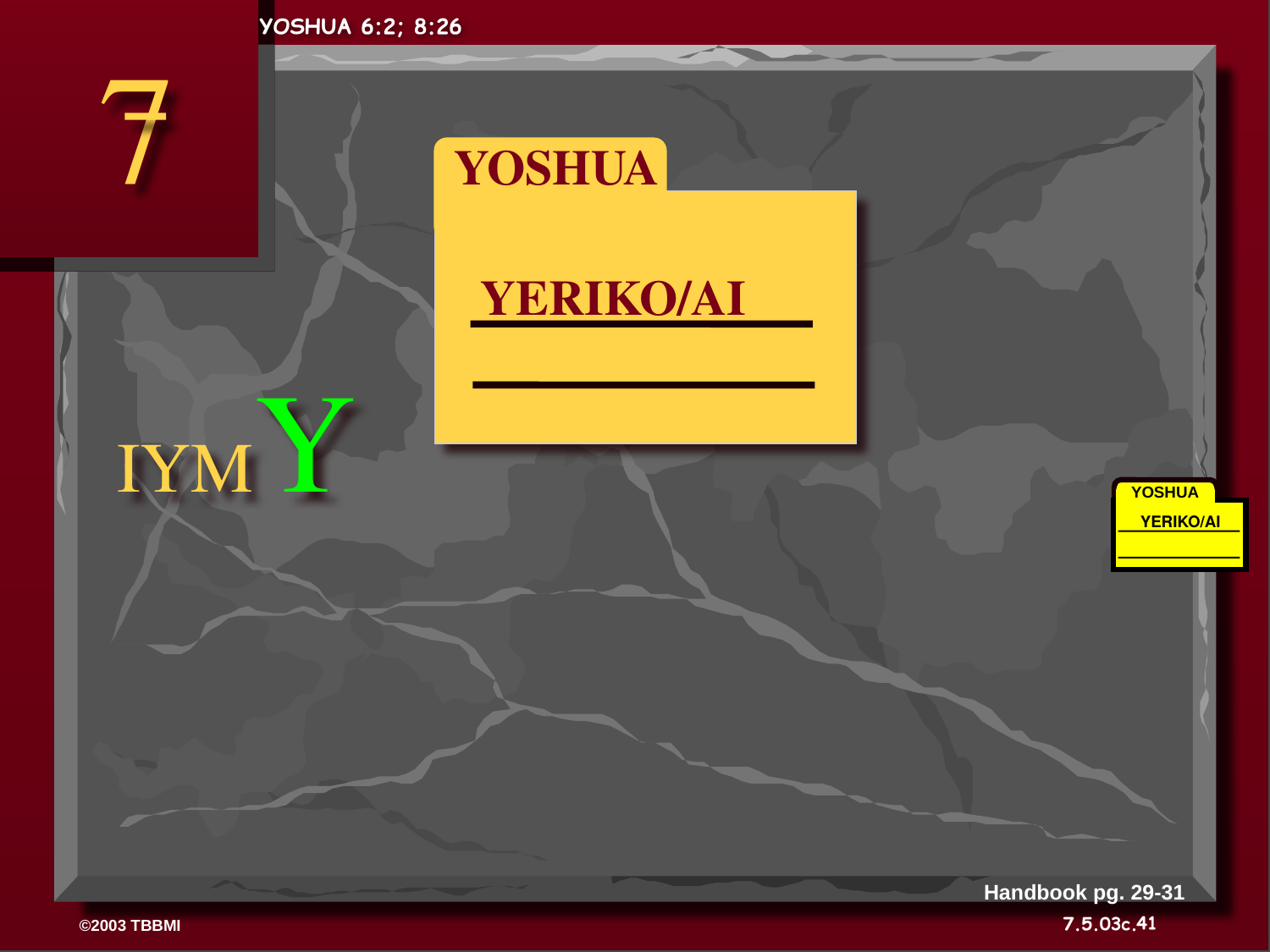

YOSHUA 6:2; 8:26

7

   YOSHUA

YERIKO/AI

IYMY

YOSHUA

YERIKO/AI

Handbook pg. 29-31

41